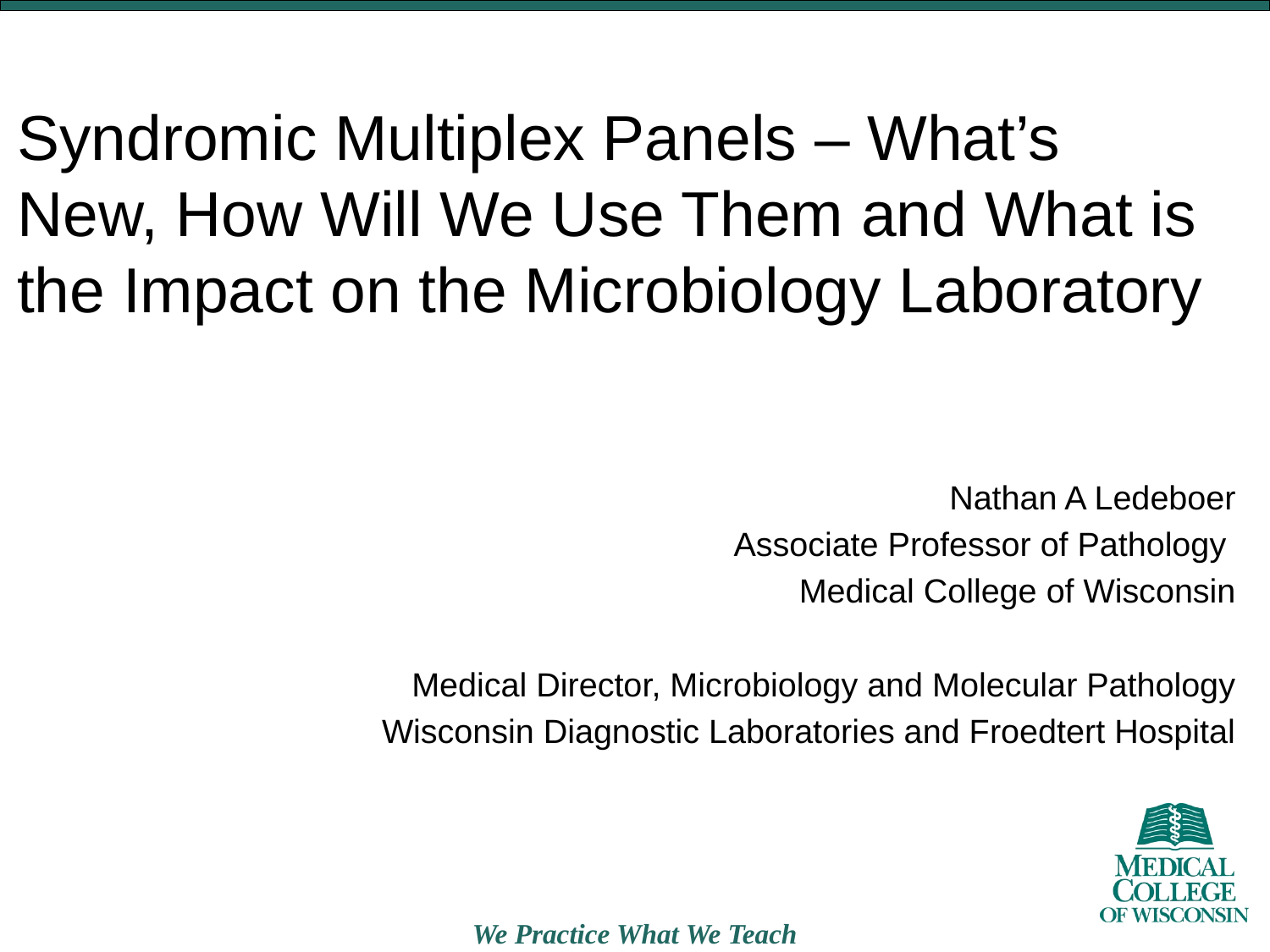

# Syndromic Multiplex Panels – What’s New, How Will We Use Them and What is the Impact on the Microbiology Laboratory

Nathan A Ledeboer
Associate Professor of Pathology
Medical College of Wisconsin

Medical Director, Microbiology and Molecular Pathology
Wisconsin Diagnostic Laboratories and Froedtert Hospital